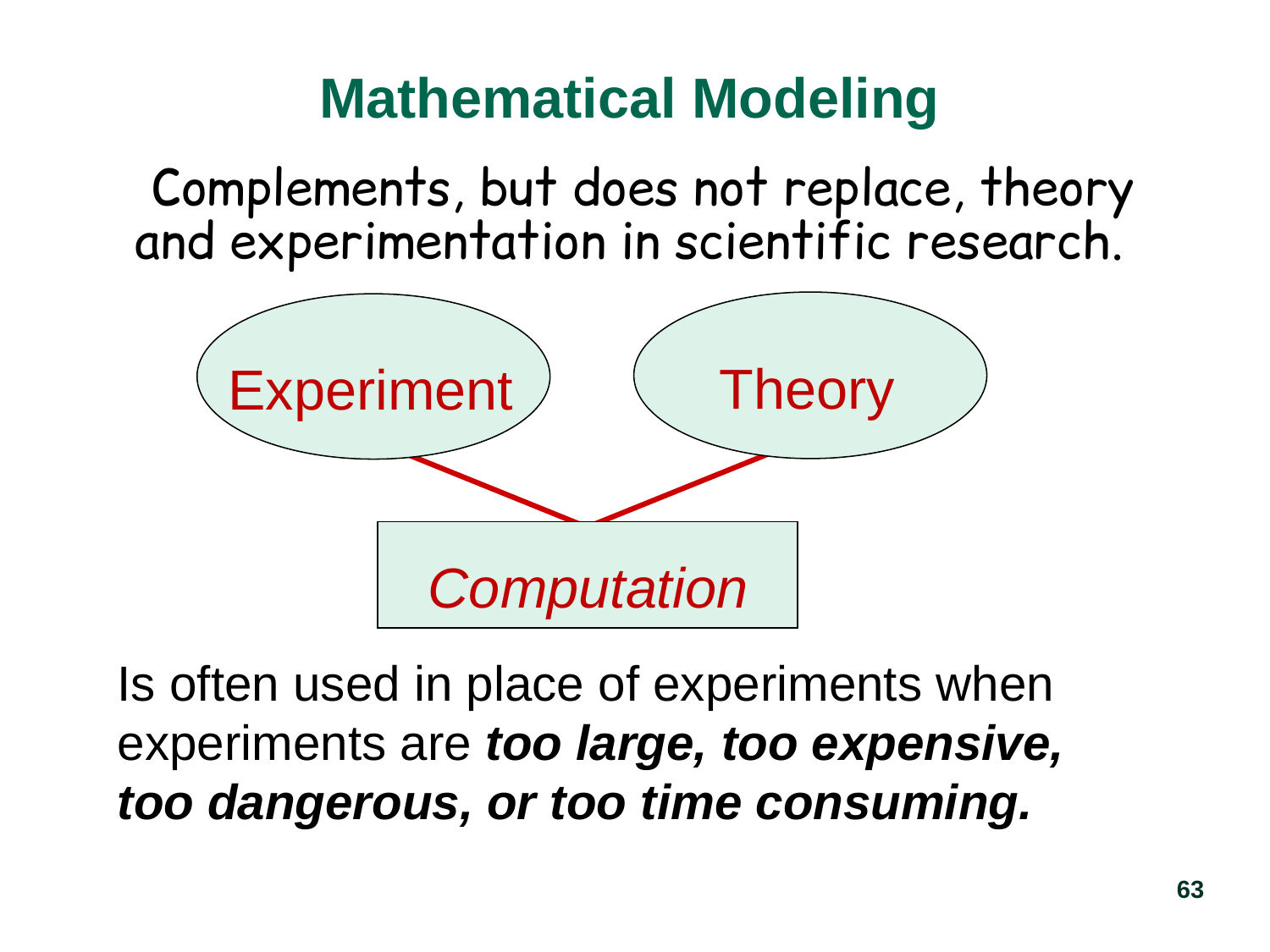

# Mathematical Modeling
   Complements, but does not replace, theory and experimentation in scientific research.

Theory

Experiment

Computation
Is often used in place of experiments when experiments are too large, too expensive, too dangerous, or too time consuming.
63